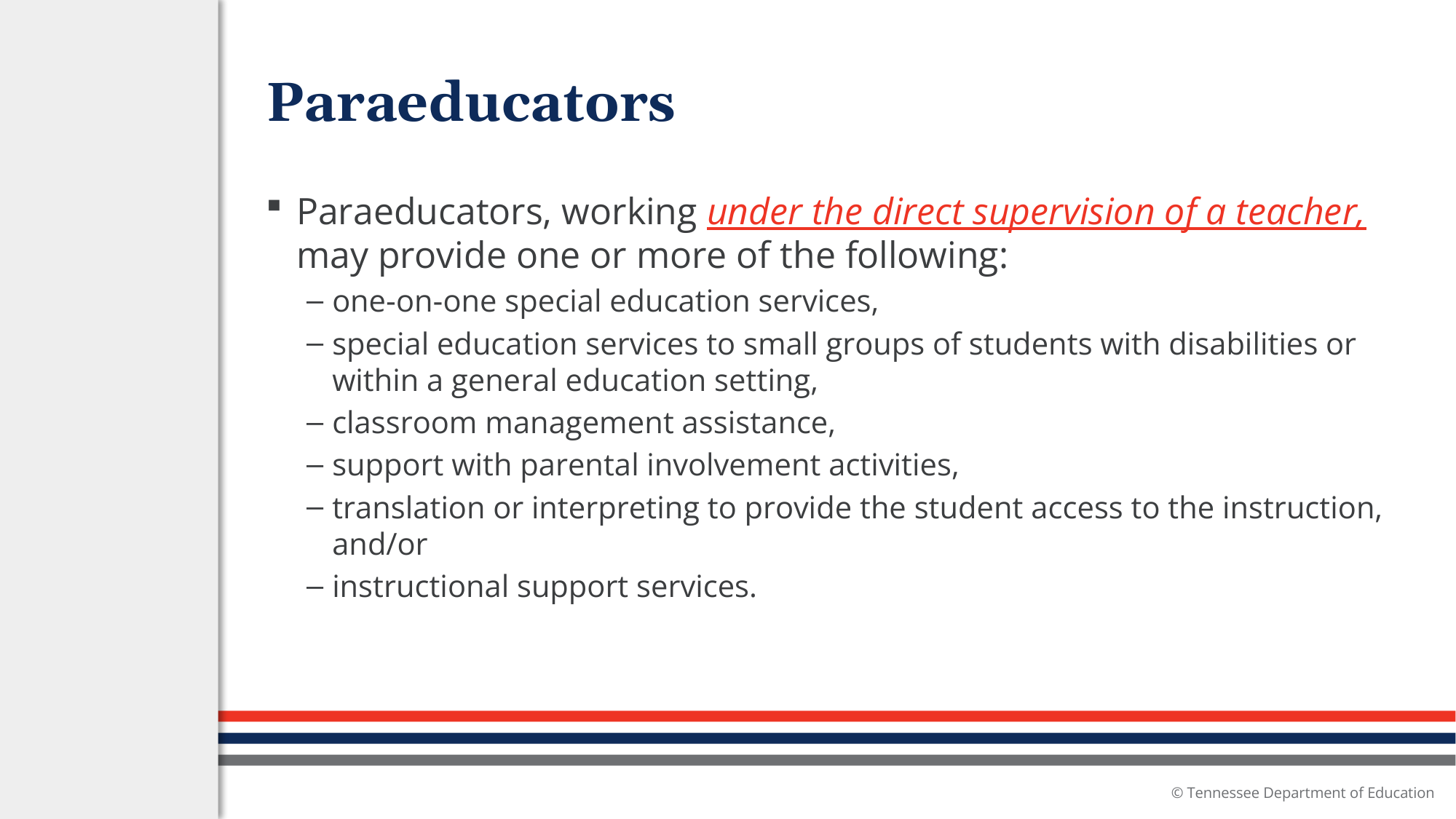

# Paraeducators
Paraeducators, working under the direct supervision of a teacher, may provide one or more of the following:
one‐on‐one special education services,
special education services to small groups of students with disabilities or within a general education setting,
classroom management assistance,
support with parental involvement activities,
translation or interpreting to provide the student access to the instruction, and/or
instructional support services.